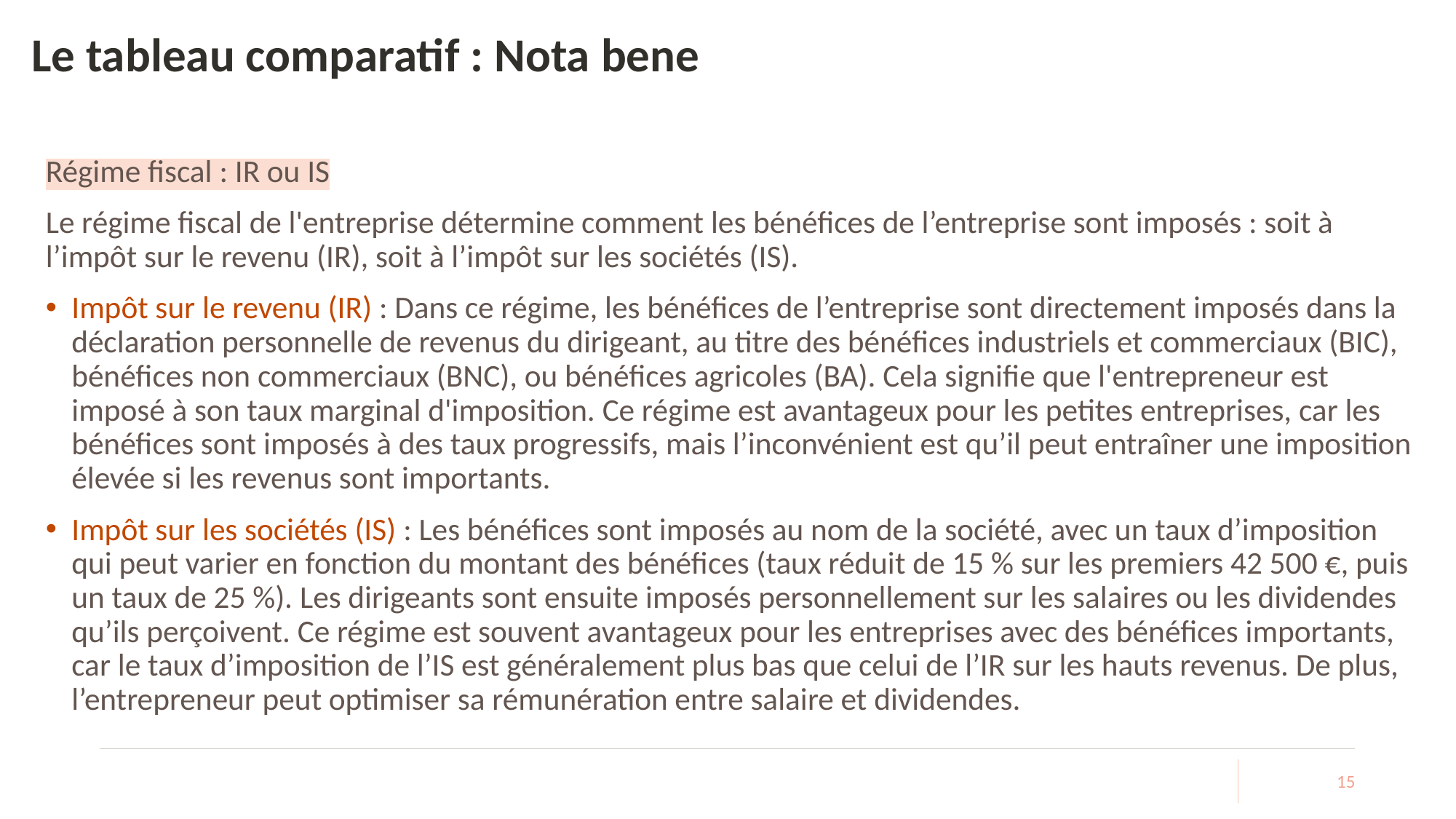

# Le tableau comparatif : Nota bene
Régime fiscal : IR ou IS
Le régime fiscal de l'entreprise détermine comment les bénéfices de l’entreprise sont imposés : soit à l’impôt sur le revenu (IR), soit à l’impôt sur les sociétés (IS).
Impôt sur le revenu (IR) : Dans ce régime, les bénéfices de l’entreprise sont directement imposés dans la déclaration personnelle de revenus du dirigeant, au titre des bénéfices industriels et commerciaux (BIC), bénéfices non commerciaux (BNC), ou bénéfices agricoles (BA). Cela signifie que l'entrepreneur est imposé à son taux marginal d'imposition. Ce régime est avantageux pour les petites entreprises, car les bénéfices sont imposés à des taux progressifs, mais l’inconvénient est qu’il peut entraîner une imposition élevée si les revenus sont importants.
Impôt sur les sociétés (IS) : Les bénéfices sont imposés au nom de la société, avec un taux d’imposition qui peut varier en fonction du montant des bénéfices (taux réduit de 15 % sur les premiers 42 500 €, puis un taux de 25 %). Les dirigeants sont ensuite imposés personnellement sur les salaires ou les dividendes qu’ils perçoivent. Ce régime est souvent avantageux pour les entreprises avec des bénéfices importants, car le taux d’imposition de l’IS est généralement plus bas que celui de l’IR sur les hauts revenus. De plus, l’entrepreneur peut optimiser sa rémunération entre salaire et dividendes.

15